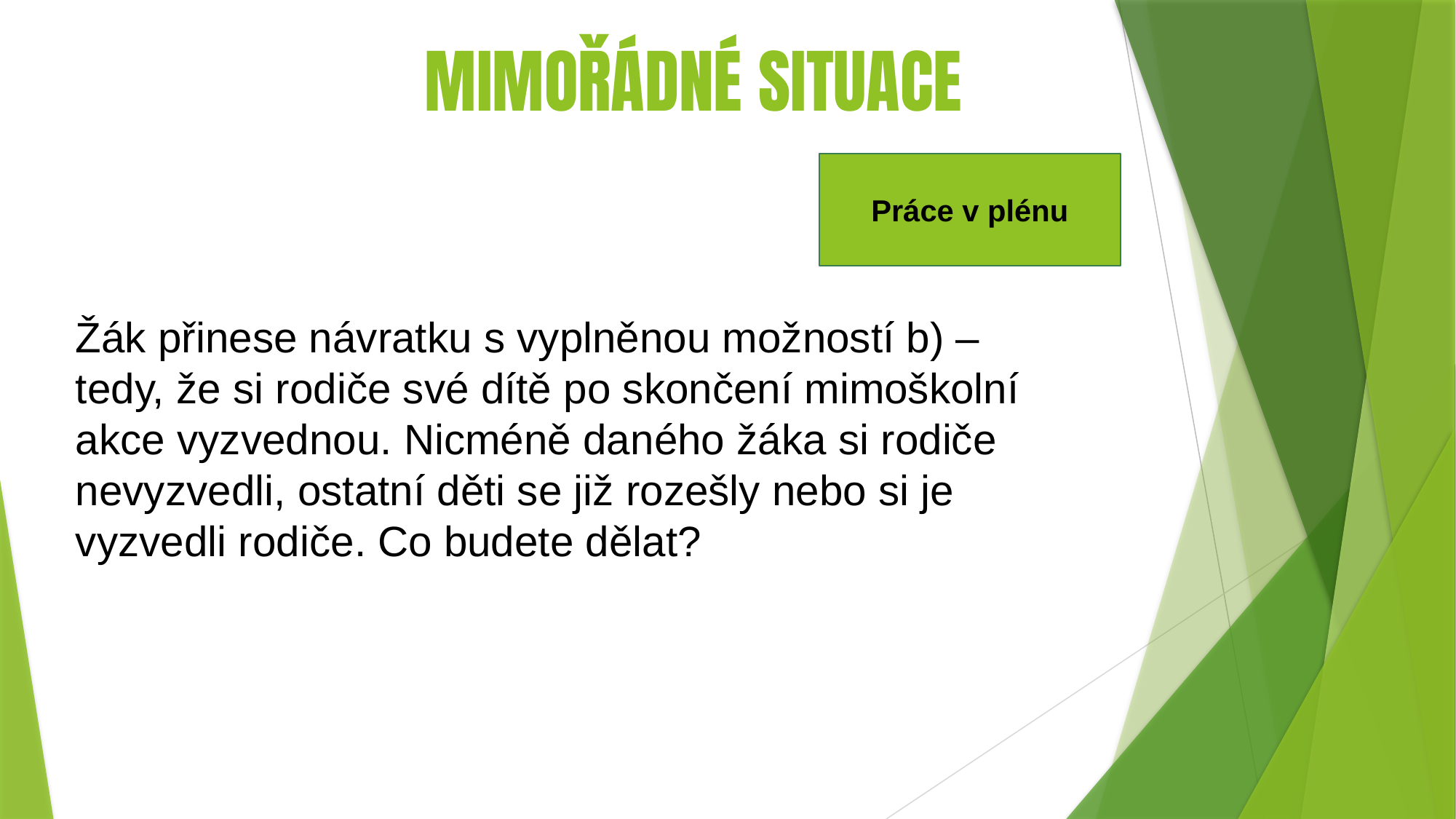

# MIMOŘÁDNÉ SITUACE
Práce v plénu
Žák přinese návratku s vyplněnou možností b) – tedy, že si rodiče své dítě po skončení mimoškolní akce vyzvednou. Nicméně daného žáka si rodiče nevyzvedli, ostatní děti se již rozešly nebo si je vyzvedli rodiče. Co budete dělat?